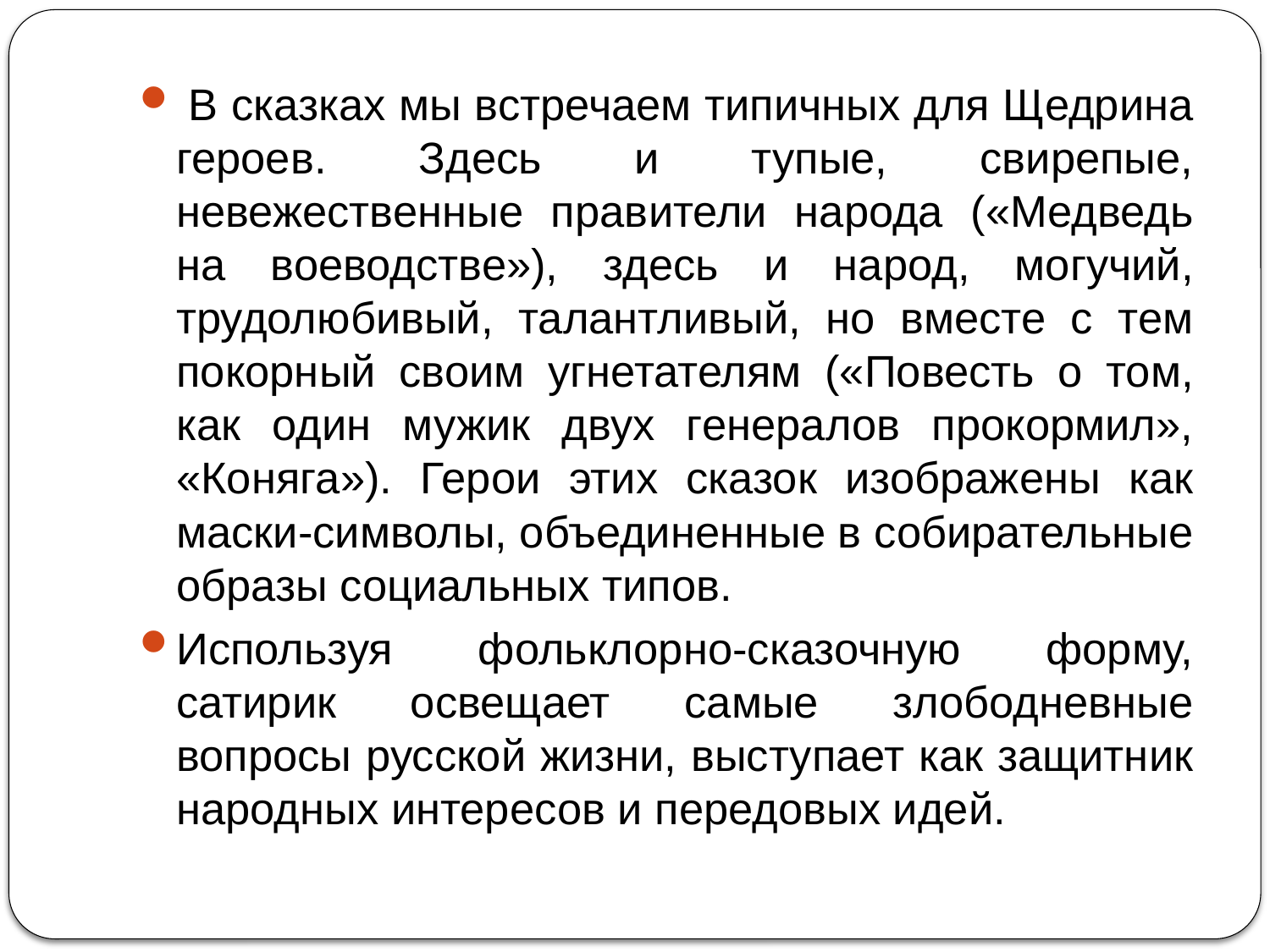

#
 В сказках мы встречаем типичных для Щедрина героев. Здесь и тупые, свирепые, невежественные правители народа («Медведь на воеводстве»), здесь и народ, могучий, трудолюбивый, талантливый, но вместе с тем покорный своим угнетателям («Повесть о том, как один мужик двух генералов прокормил», «Коняга»). Герои этих сказок изображены как маски-символы, объединенные в собирательные образы социальных типов.
Используя фольклорно-сказочную форму, сатирик освещает самые злободневные вопросы русской жизни, выступает как защитник народных интересов и передовых идей.